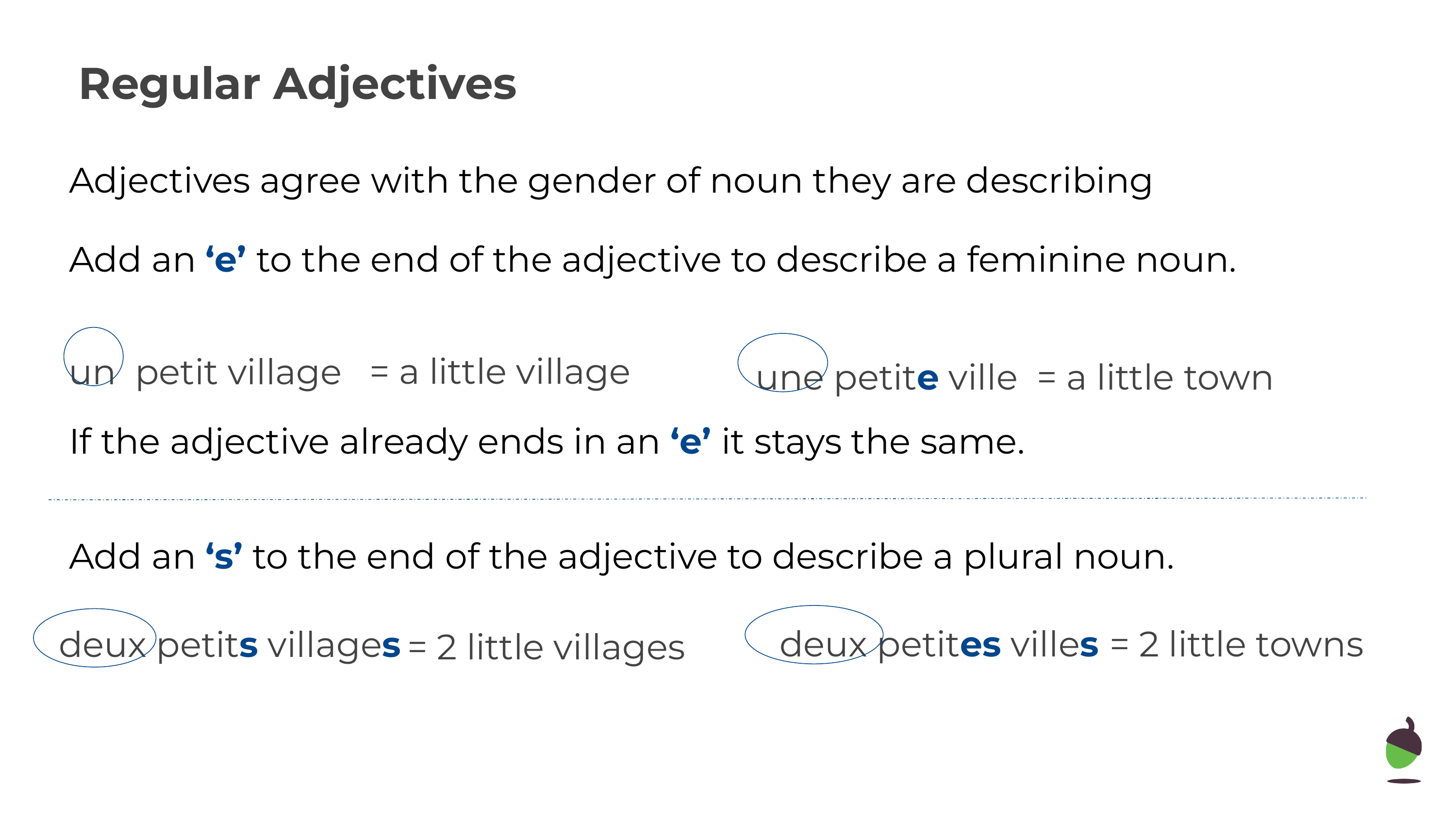

# Regular Adjectives
Adjectives agree with the gender of noun they are describing
Add an ‘e’ to the end of the adjective to describe a feminine noun.

= a little village
un  petit village
une petite ville
= a little town
If the adjective already ends in an ‘e’ it stays the same.
Add an ‘s’ to the end of the adjective to describe a plural noun.

deux petites villes
= 2 little towns
deux petits villages
= 2 little villages